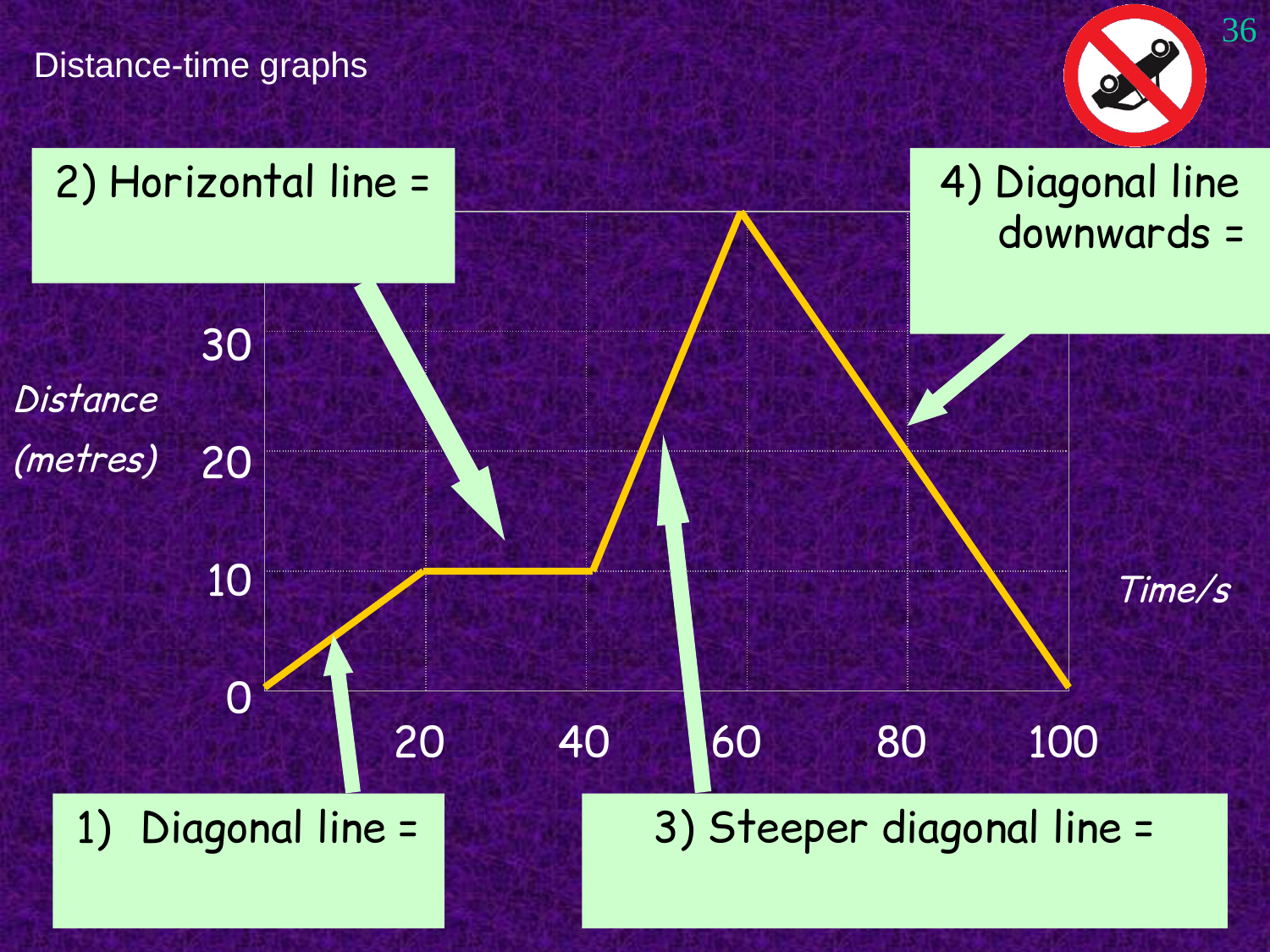

36
# Distance-time graphs
2) Horizontal line =

40
30
20
10
0
4) Diagonal line downwards =

|  |  |  |  |  |
| --- | --- | --- | --- | --- |
|  |  |  |  |  |
|  |  |  |  |  |
|  |  |  |  |  |

Distance
(metres)

3) Steeper diagonal line =

Time/s

Diagonal line =

20	   40	     60	        80	100
02/10/2011
JAH